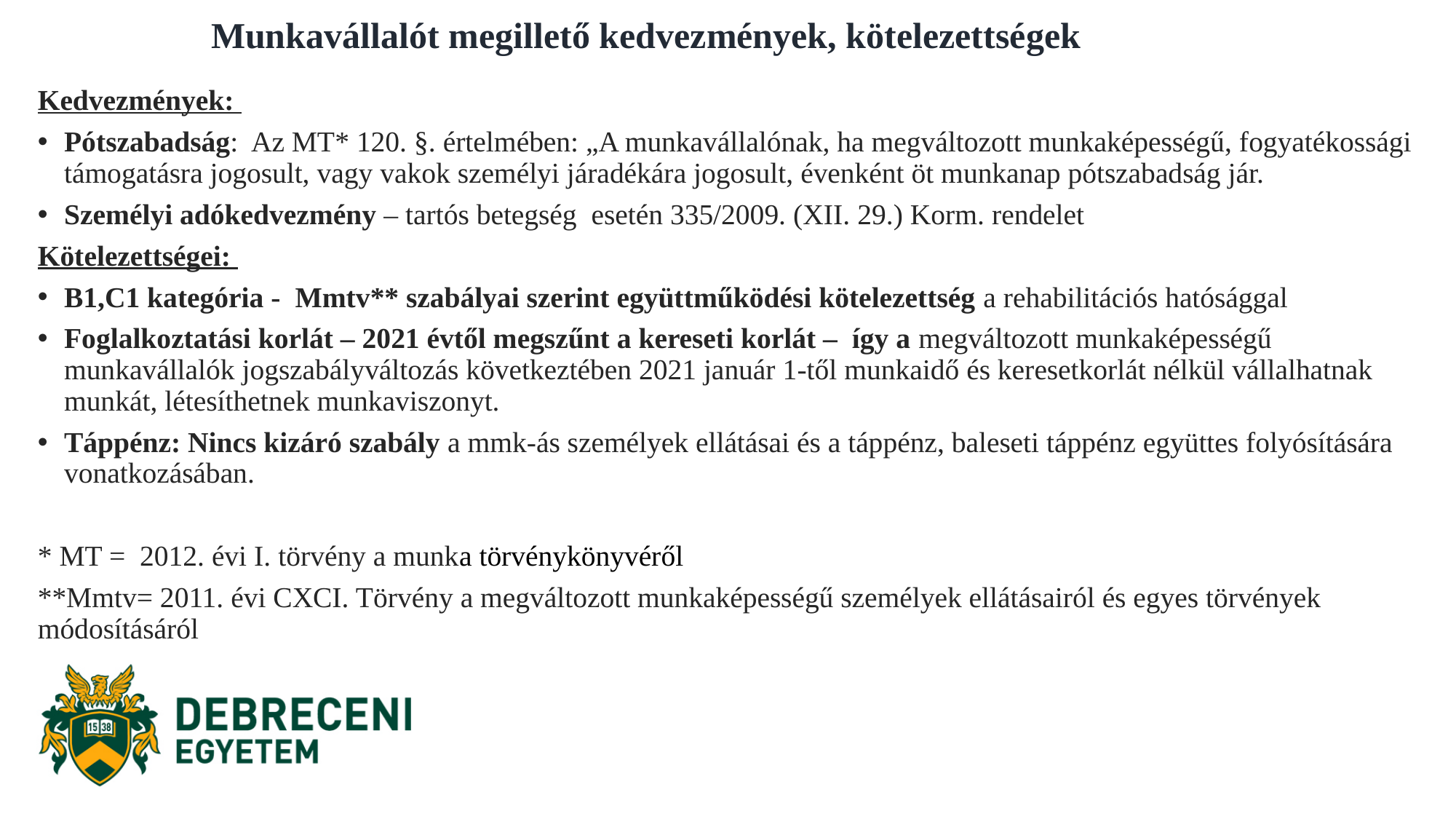

# Munkavállalót megillető kedvezmények, kötelezettségek
Kedvezmények:
Pótszabadság:  Az MT* 120. §. értelmében: „A munkavállalónak, ha megváltozott munkaképességű, fogyatékossági támogatásra jogosult, vagy vakok személyi járadékára jogosult, évenként öt munkanap pótszabadság jár.
Személyi adókedvezmény – tartós betegség  esetén 335/2009. (XII. 29.) Korm. rendelet
Kötelezettségei:
B1,C1 kategória -  Mmtv** szabályai szerint együttműködési kötelezettség a rehabilitációs hatósággal
Foglalkoztatási korlát – 2021 évtől megszűnt a kereseti korlát –  így a megváltozott munkaképességű munkavállalók jogszabályváltozás következtében 2021 január 1-től munkaidő és keresetkorlát nélkül vállalhatnak munkát, létesíthetnek munkaviszonyt.
Táppénz: Nincs kizáró szabály a mmk-ás személyek ellátásai és a táppénz, baleseti táppénz együttes folyósítására vonatkozásában.

* MT =  2012. évi I. törvény a munka törvénykönyvéről
**Mmtv= 2011. évi CXCI. Törvény a megváltozott munkaképességű személyek ellátásairól és egyes törvények módosításáról